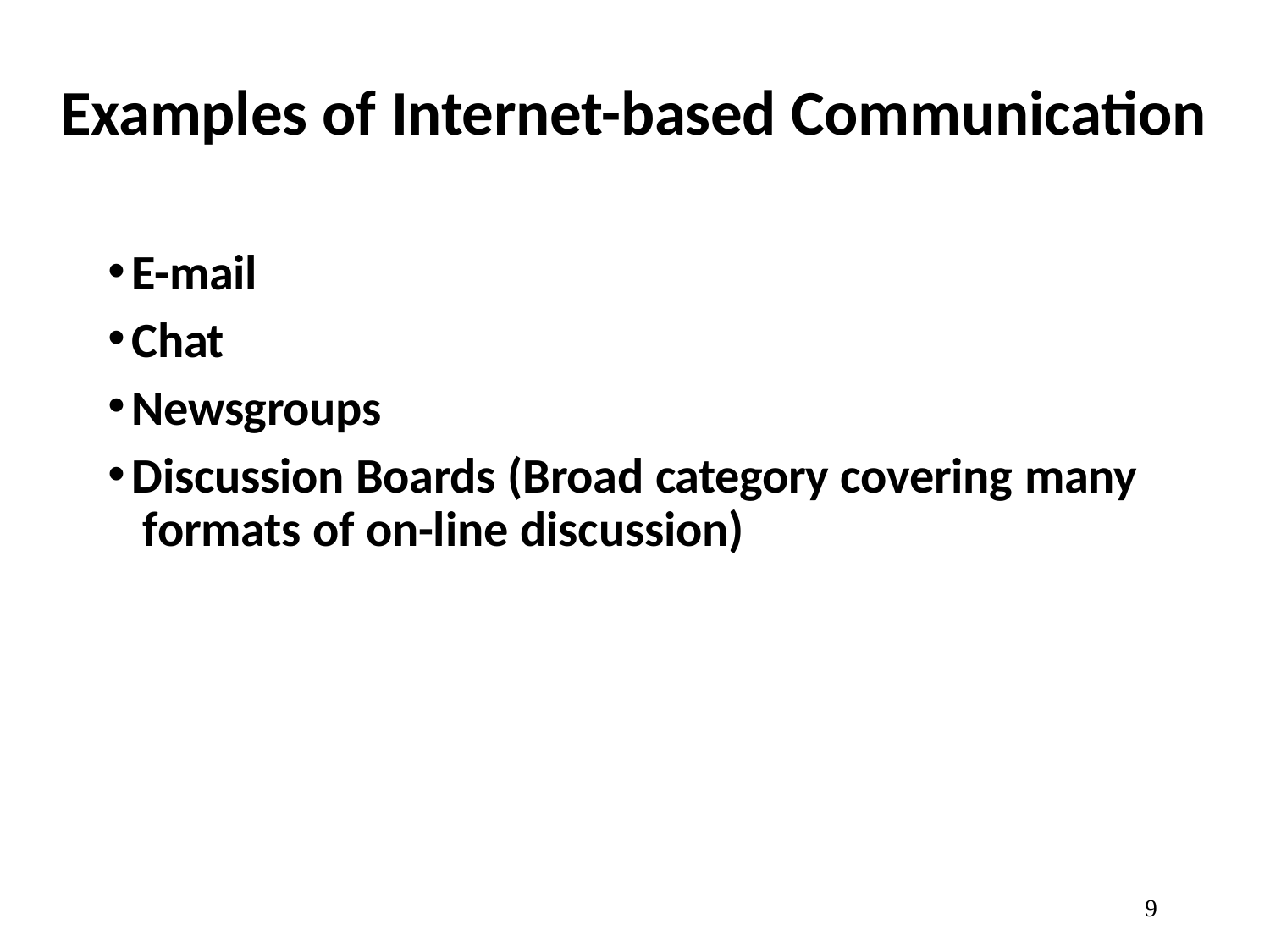

# Examples of Internet-based Communication
E-mail
Chat
Newsgroups
Discussion Boards (Broad category covering many  formats of on-line discussion)
9